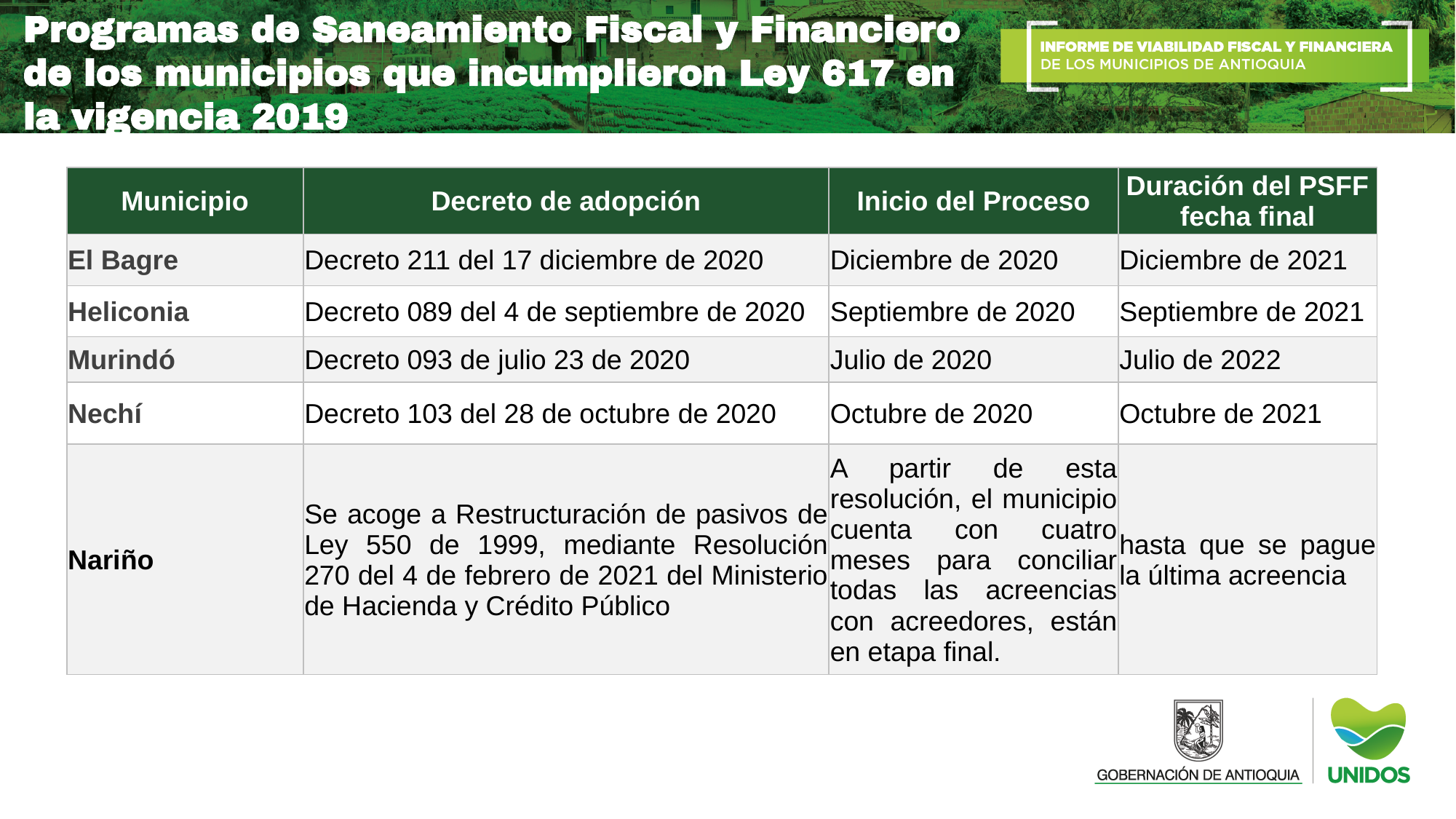

Programas de Saneamiento Fiscal y Financiero de los municipios que incumplieron Ley 617 en la vigencia 2019
| Municipio | Decreto de adopción | Inicio del Proceso | Duración del PSFF fecha final |
| --- | --- | --- | --- |
| El Bagre | Decreto 211 del 17 diciembre de 2020 | Diciembre de 2020 | Diciembre de 2021 |
| Heliconia | Decreto 089 del 4 de septiembre de 2020 | Septiembre de 2020 | Septiembre de 2021 |
| Murindó | Decreto 093 de julio 23 de 2020 | Julio de 2020 | Julio de 2022 |
| Nechí | Decreto 103 del 28 de octubre de 2020 | Octubre de 2020 | Octubre de 2021 |
| Nariño | Se acoge a Restructuración de pasivos de Ley 550 de 1999, mediante Resolución 270 del 4 de febrero de 2021 del Ministerio de Hacienda y Crédito Público | A partir de esta resolución, el municipio cuenta con cuatro meses para conciliar todas las acreencias con acreedores, están en etapa final. | hasta que se pague la última acreencia |